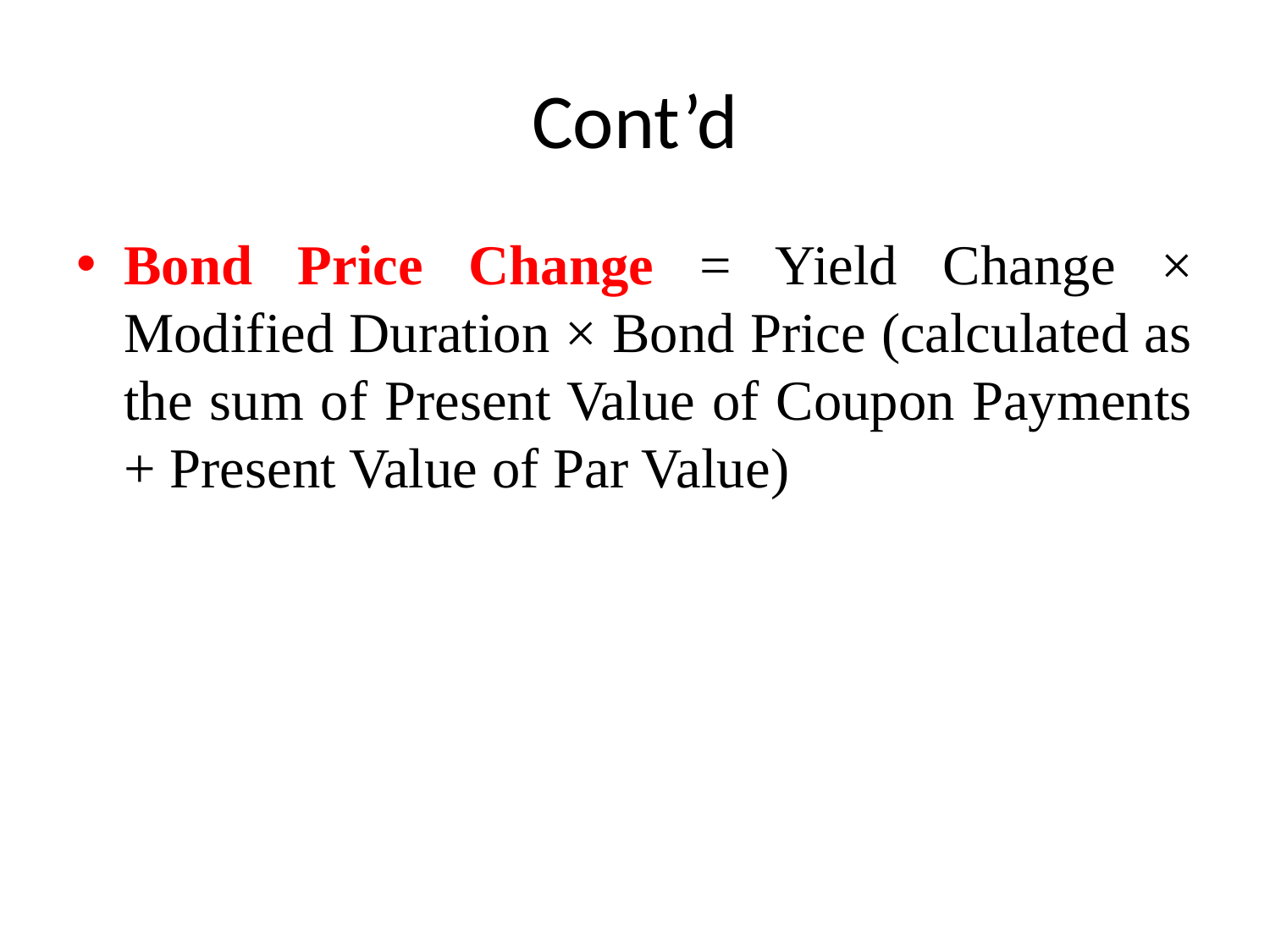

# Cont’d
Bond Price Change = Yield Change × Modified Duration × Bond Price (calculated as the sum of Present Value of Coupon Payments + Present Value of Par Value)